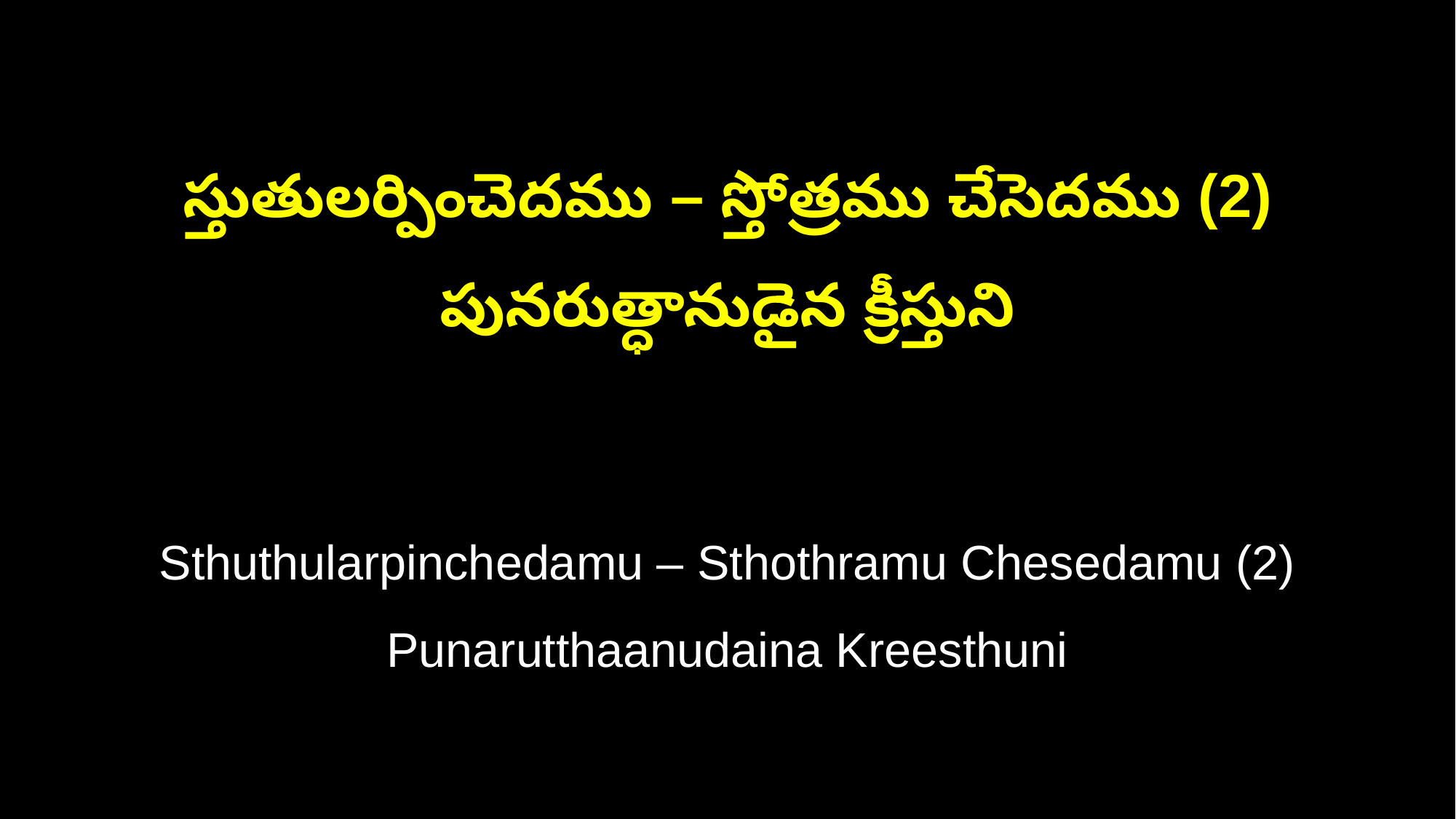

స్తుతులర్పించెదము – స్తోత్రము చేసెదము (2)
పునరుత్ధానుడైన క్రీస్తుని
Sthuthularpinchedamu – Sthothramu Chesedamu (2)
Punarutthaanudaina Kreesthuni